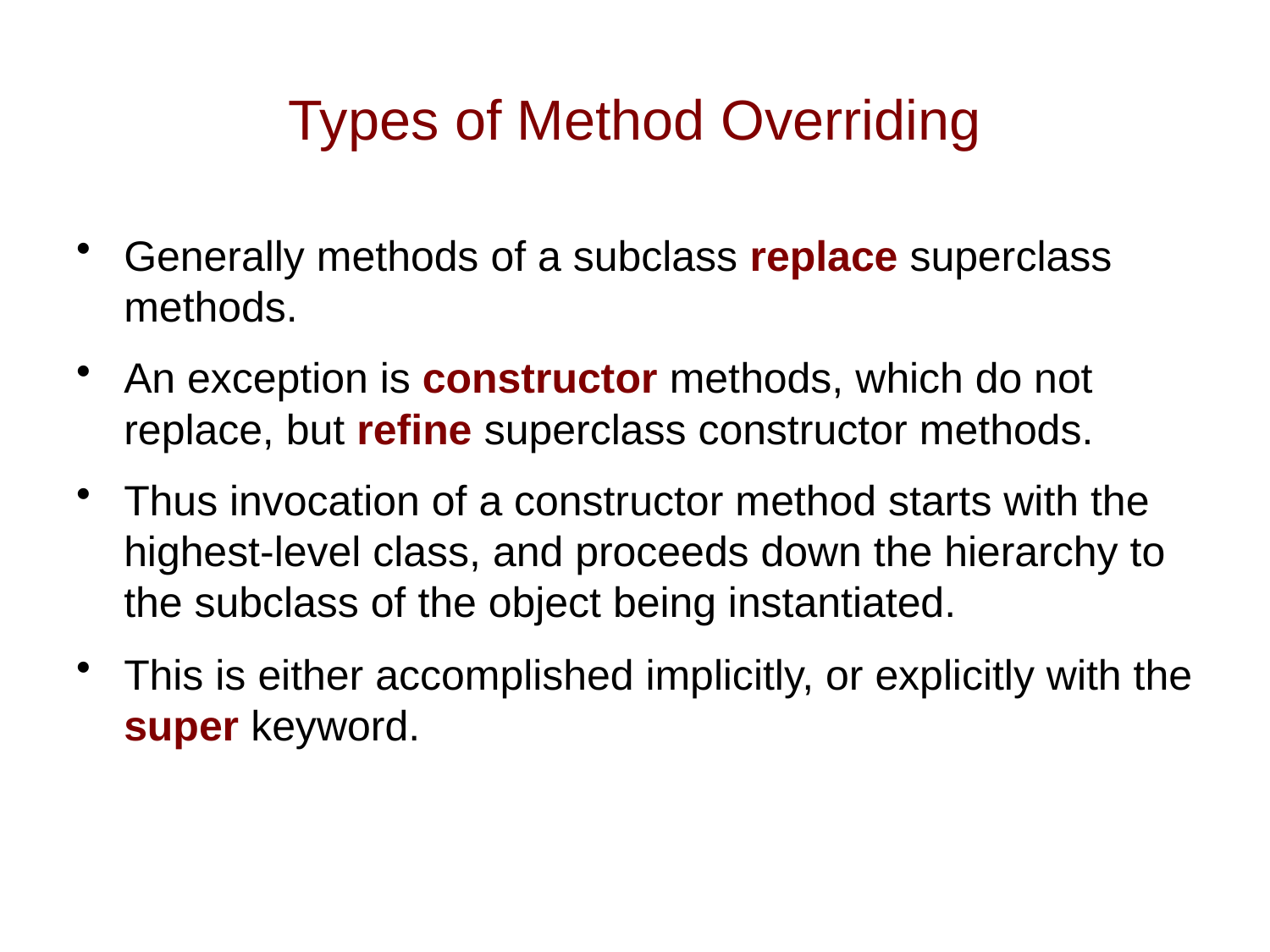

# Types of Method Overriding
Generally methods of a subclass replace superclass methods.
An exception is constructor methods, which do not replace, but refine superclass constructor methods.
Thus invocation of a constructor method starts with the highest-level class, and proceeds down the hierarchy to the subclass of the object being instantiated.
This is either accomplished implicitly, or explicitly with the super keyword.
34